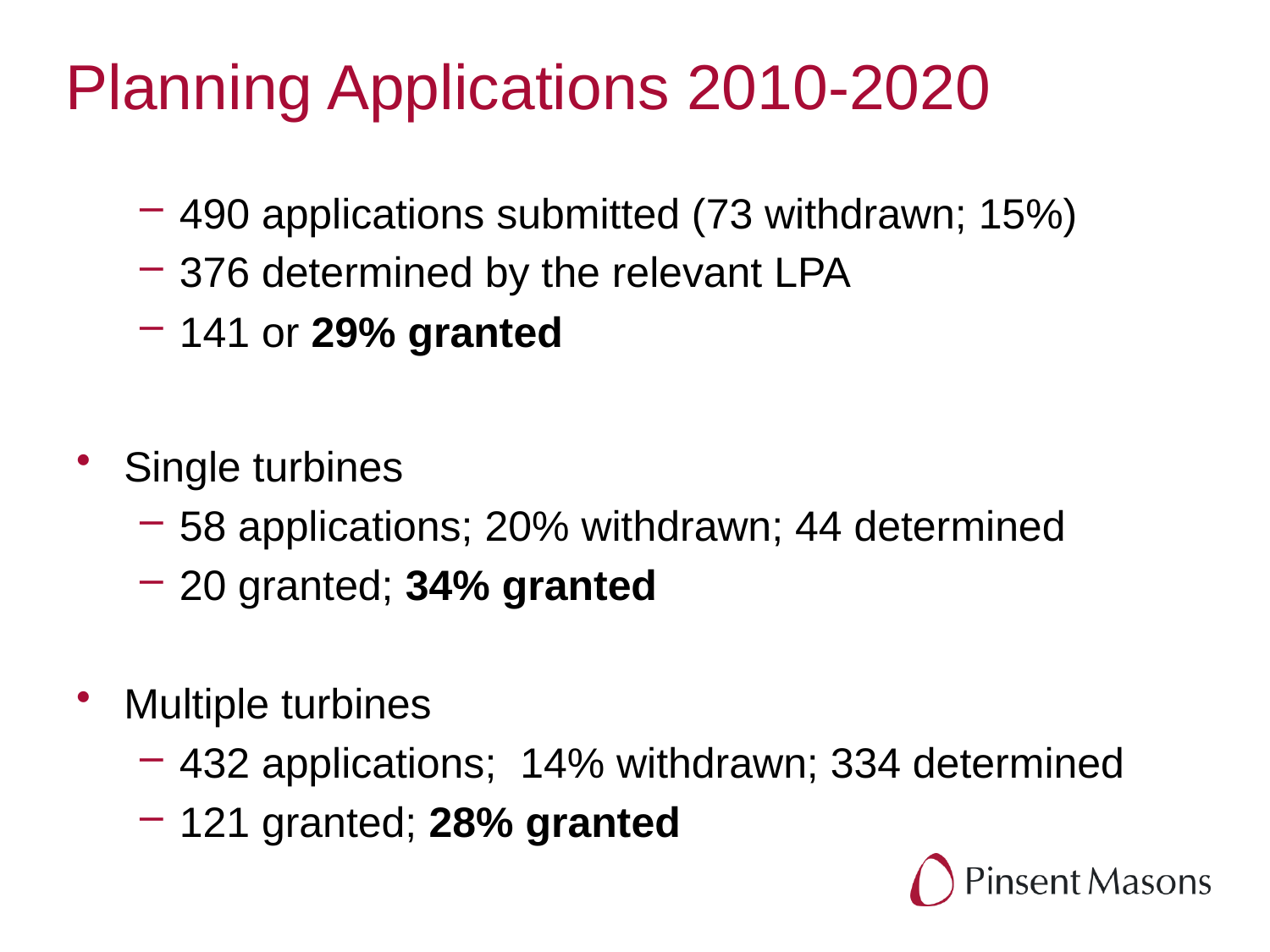

# Planning Applications 2010-2020
490 applications submitted (73 withdrawn; 15%)
376 determined by the relevant LPA
141 or 29% granted

Single turbines
58 applications; 20% withdrawn; 44 determined
20 granted; 34% granted

Multiple turbines
432 applications;  14% withdrawn; 334 determined
121 granted; 28% granted